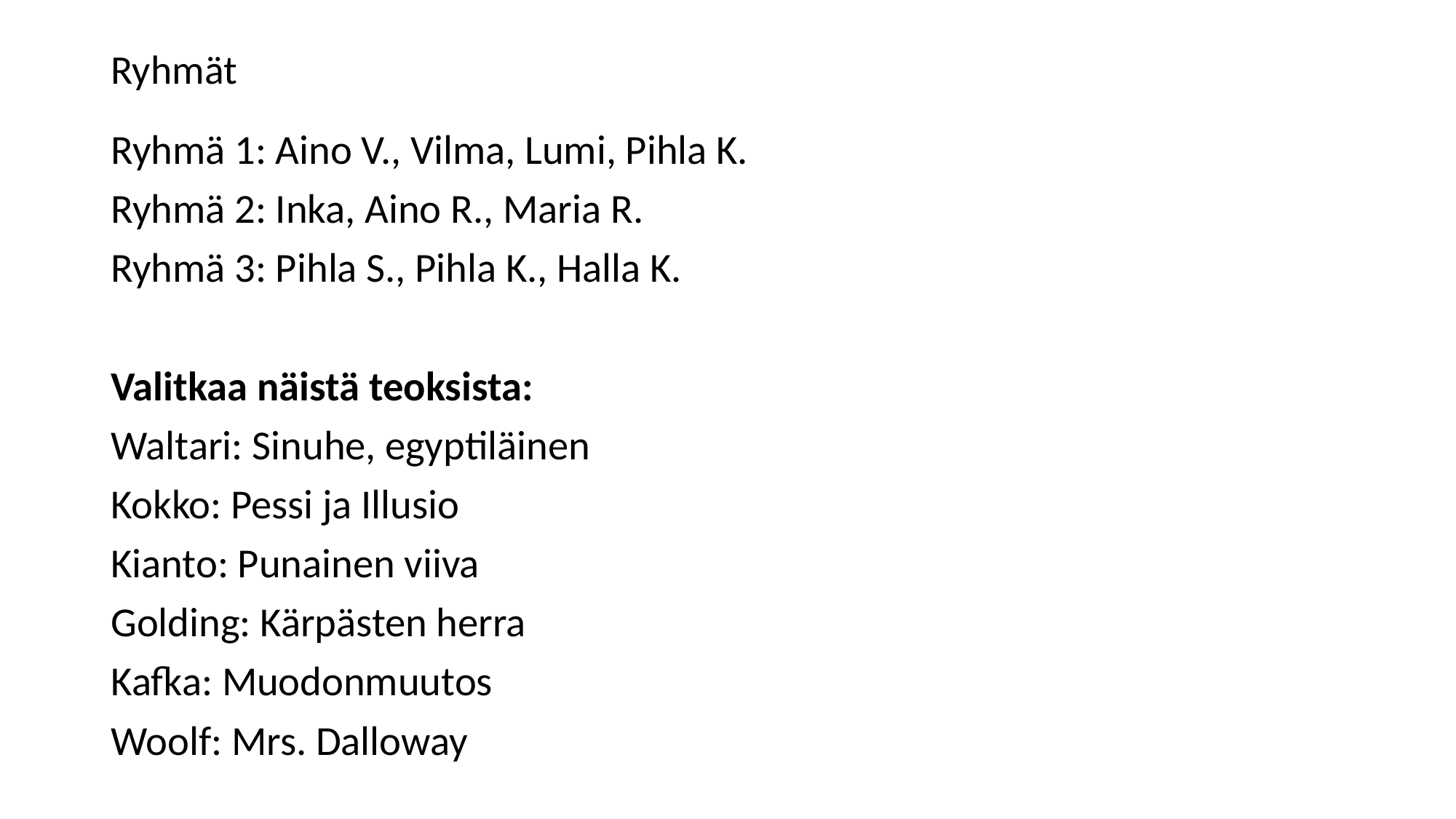

# Ryhmät
Ryhmä 1: Aino V., Vilma, Lumi, Pihla K.
Ryhmä 2: Inka, Aino R., Maria R.
Ryhmä 3: Pihla S., Pihla K., Halla K.

Valitkaa näistä teoksista:
Waltari: Sinuhe, egyptiläinen
Kokko: Pessi ja Illusio
Kianto: Punainen viiva
Golding: Kärpästen herra
Kafka: Muodonmuutos
Woolf: Mrs. Dalloway